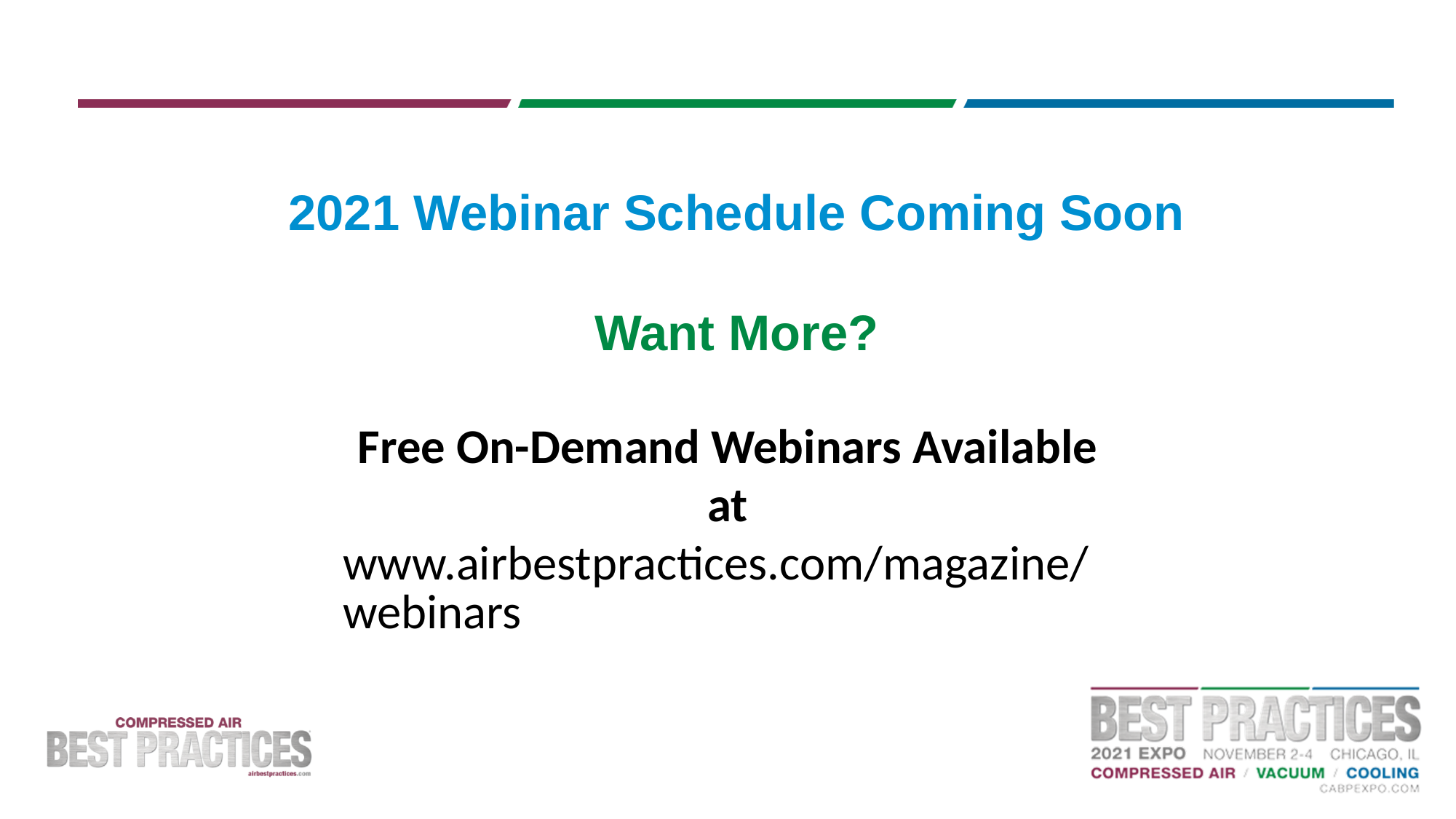

2021 Webinar Schedule Coming Soon
Want More?

Free On-Demand Webinars Available at
www.airbestpractices.com/magazine/webinars